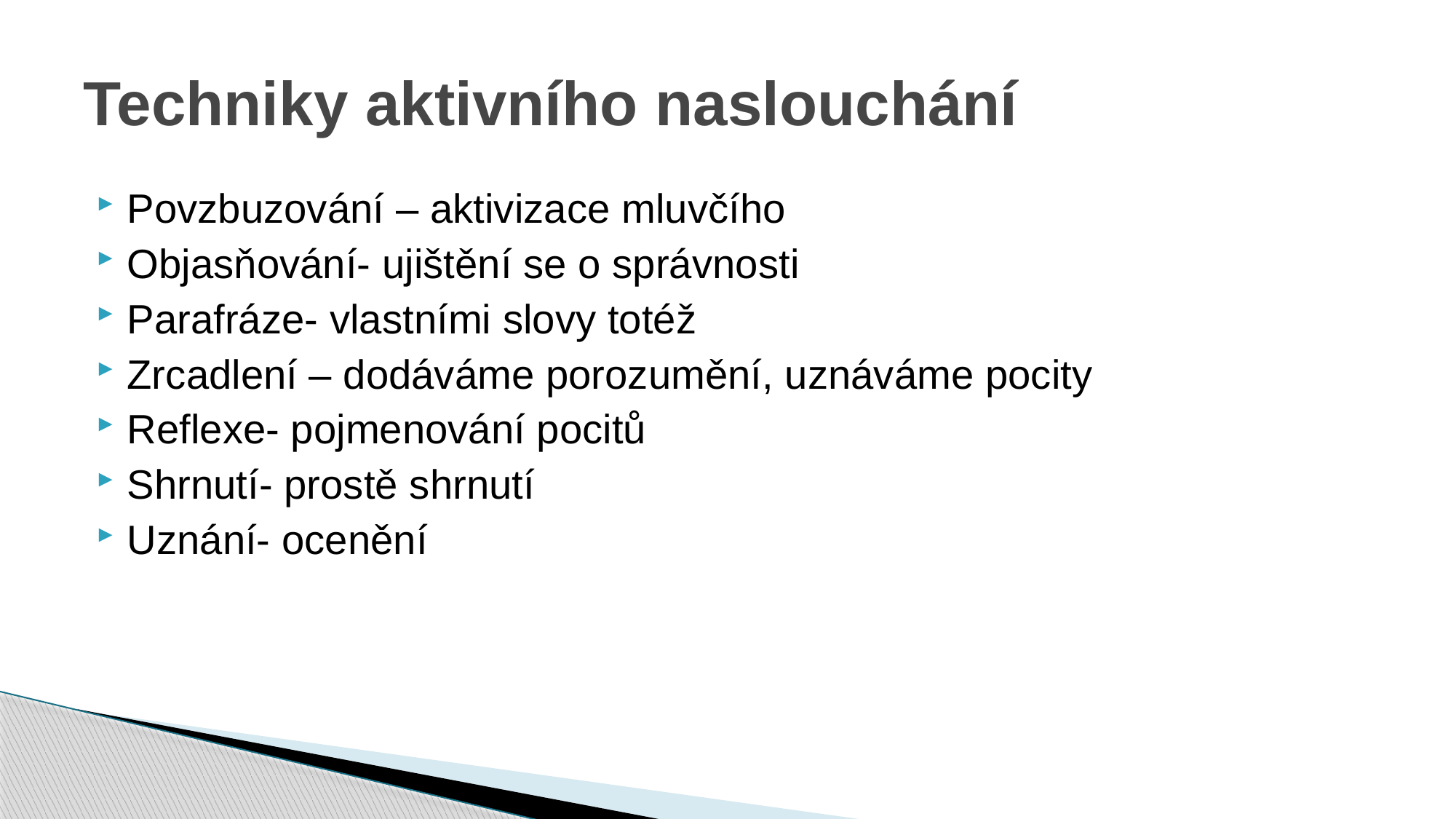

# Techniky aktivního naslouchání
Povzbuzování – aktivizace mluvčího
Objasňování- ujištění se o správnosti
Parafráze- vlastními slovy totéž
Zrcadlení – dodáváme porozumění, uznáváme pocity
Reflexe- pojmenování pocitů
Shrnutí- prostě shrnutí
Uznání- ocenění